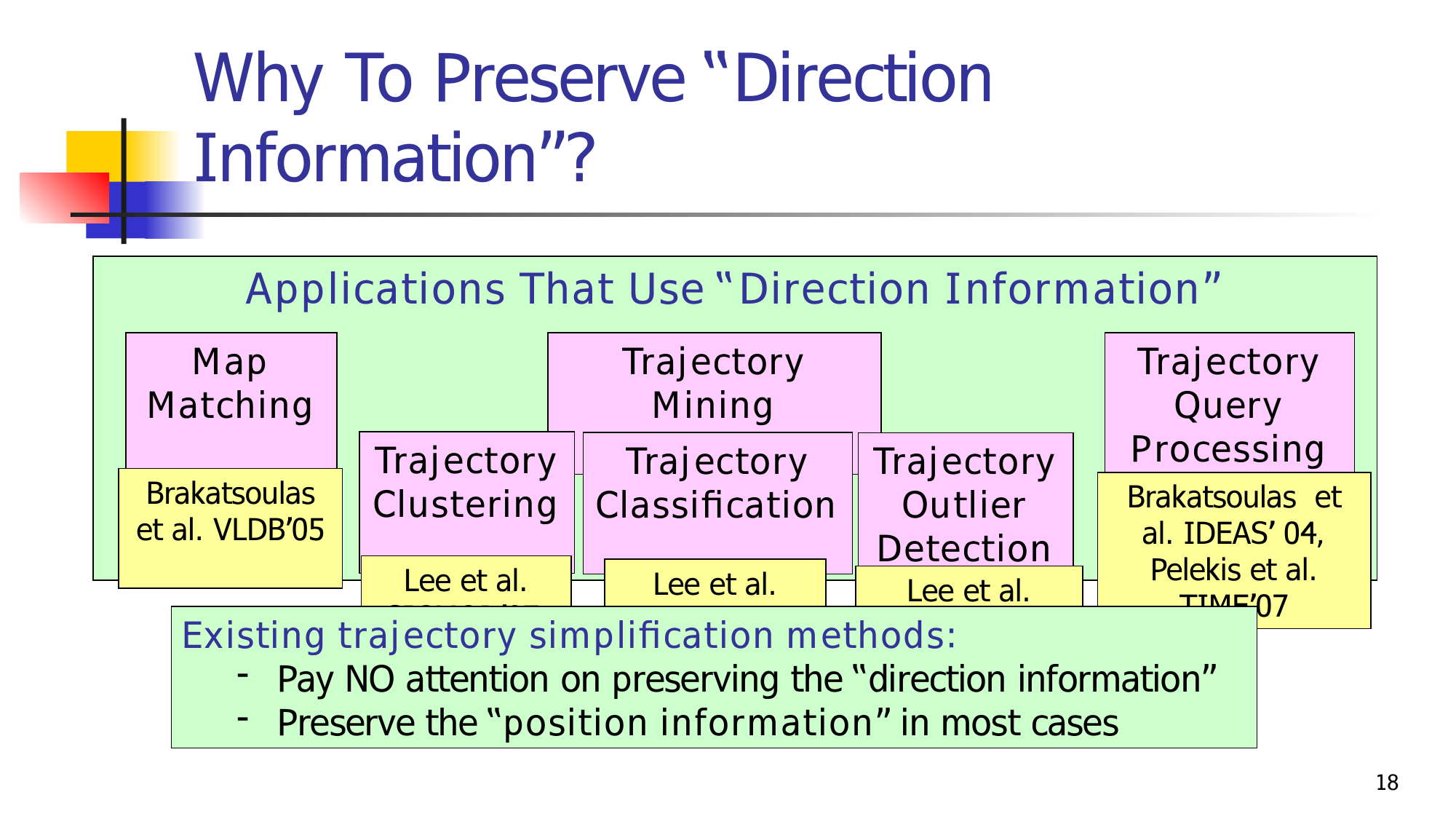

# Why To Preserve “Direction Information”?
Applications That Use “Direction Information”

Map Matching

Trajectory Mining

Trajectory Query Processing
Trajectory Clustering

Trajectory Classification

Trajectory Outlier Detection
Brakatsoulas et al. VLDB’05

Brakatsoulas  et al. IDEAS’ 04, Pelekis et al. TIME’07
Lee et al. SIGMOD’07, Hung et al. VLDBJ’11
Lee et al. VLDB’08

Lee et al. ICDE’08

Existing trajectory simplification methods:
Pay NO attention on preserving the “direction information”
Preserve the “position information” in most cases
18